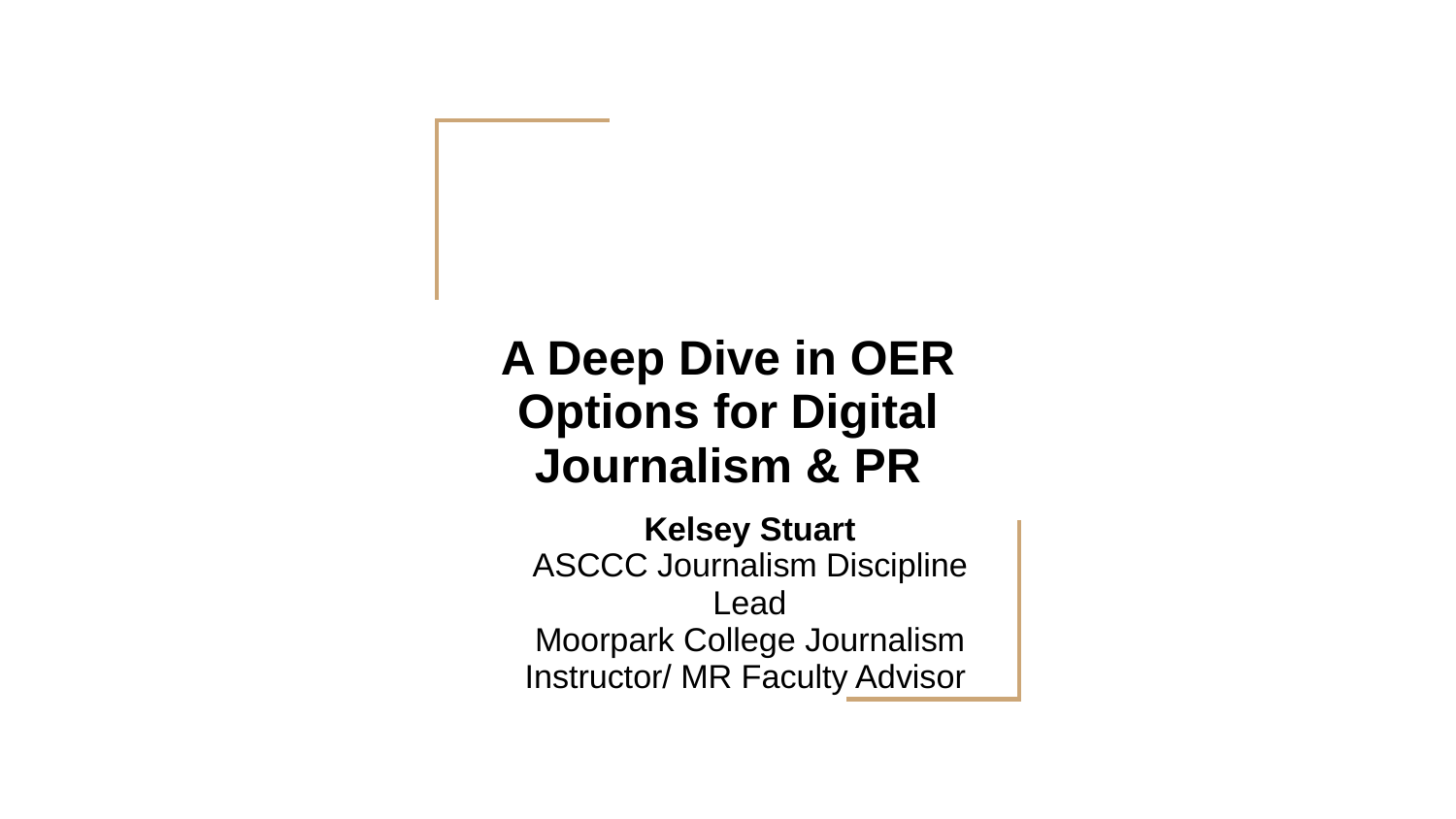

# A Deep Dive in OER Options for Digital Journalism & PR
Kelsey Stuart
ASCCC Journalism Discipline Lead
Moorpark College Journalism Instructor/ MR Faculty Advisor